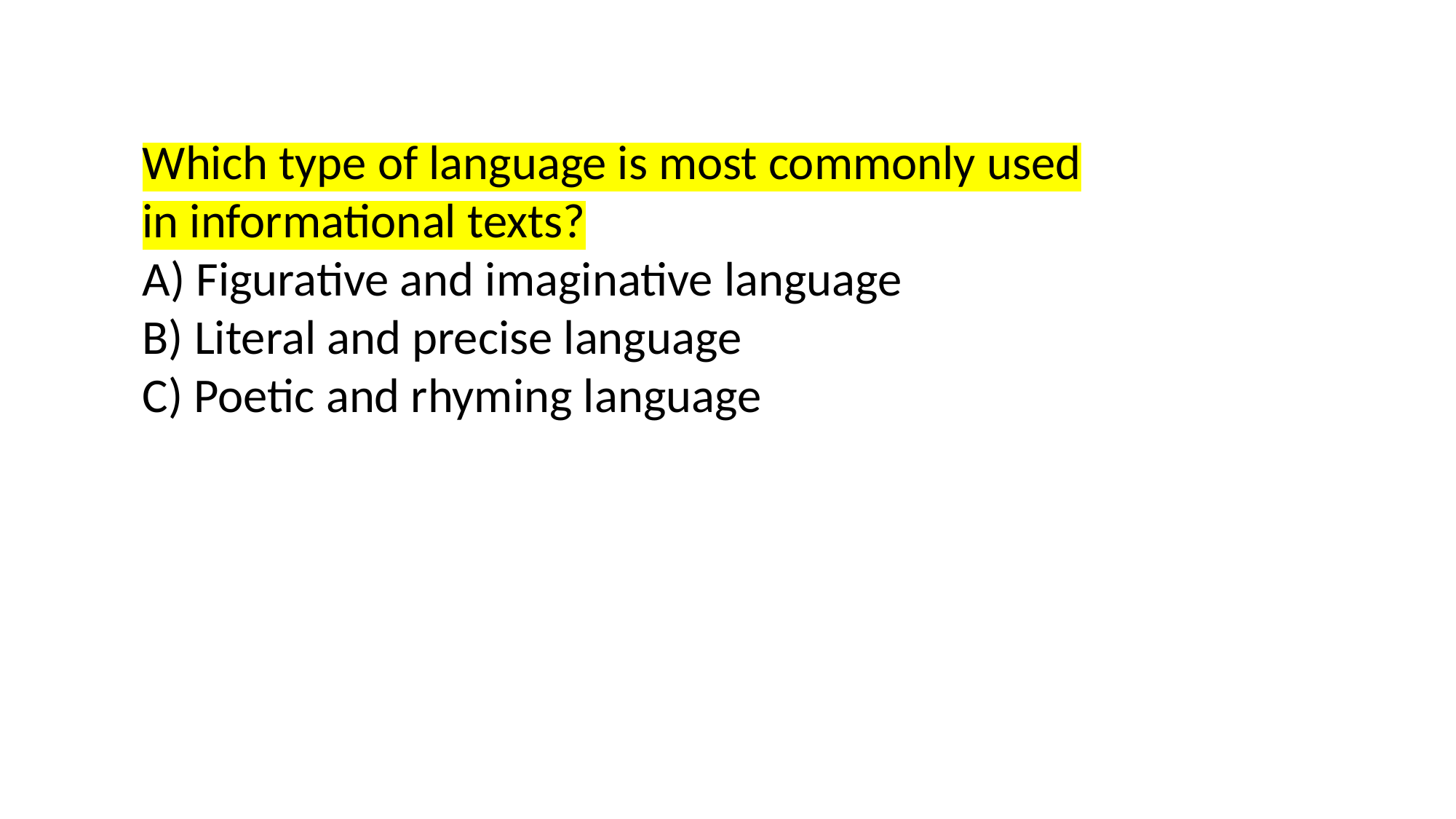

Which type of language is most commonly used in informational texts?
A) Figurative and imaginative language
B) Literal and precise language
C) Poetic and rhyming language